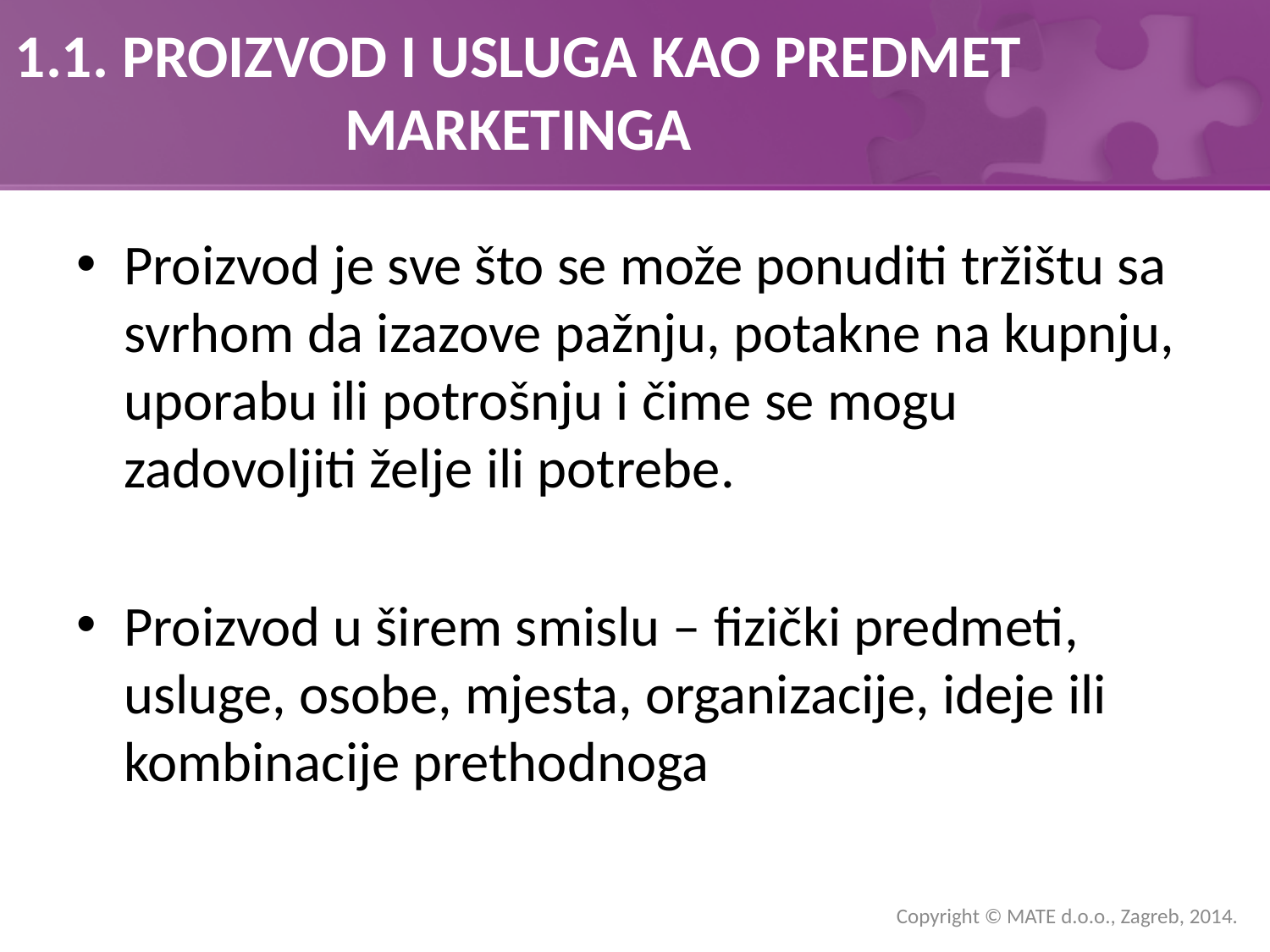

# 1.1. PROIZVOD I USLUGA KAO PREDMET MARKETINGA
Proizvod je sve što se može ponuditi tržištu sa svrhom da izazove pažnju, potakne na kupnju, uporabu ili potrošnju i čime se mogu zadovoljiti želje ili potrebe.

Proizvod u širem smislu – fizički predmeti, usluge, osobe, mjesta, organizacije, ideje ili kombinacije prethodnoga
Copyright © MATE d.o.o., Zagreb, 2014.